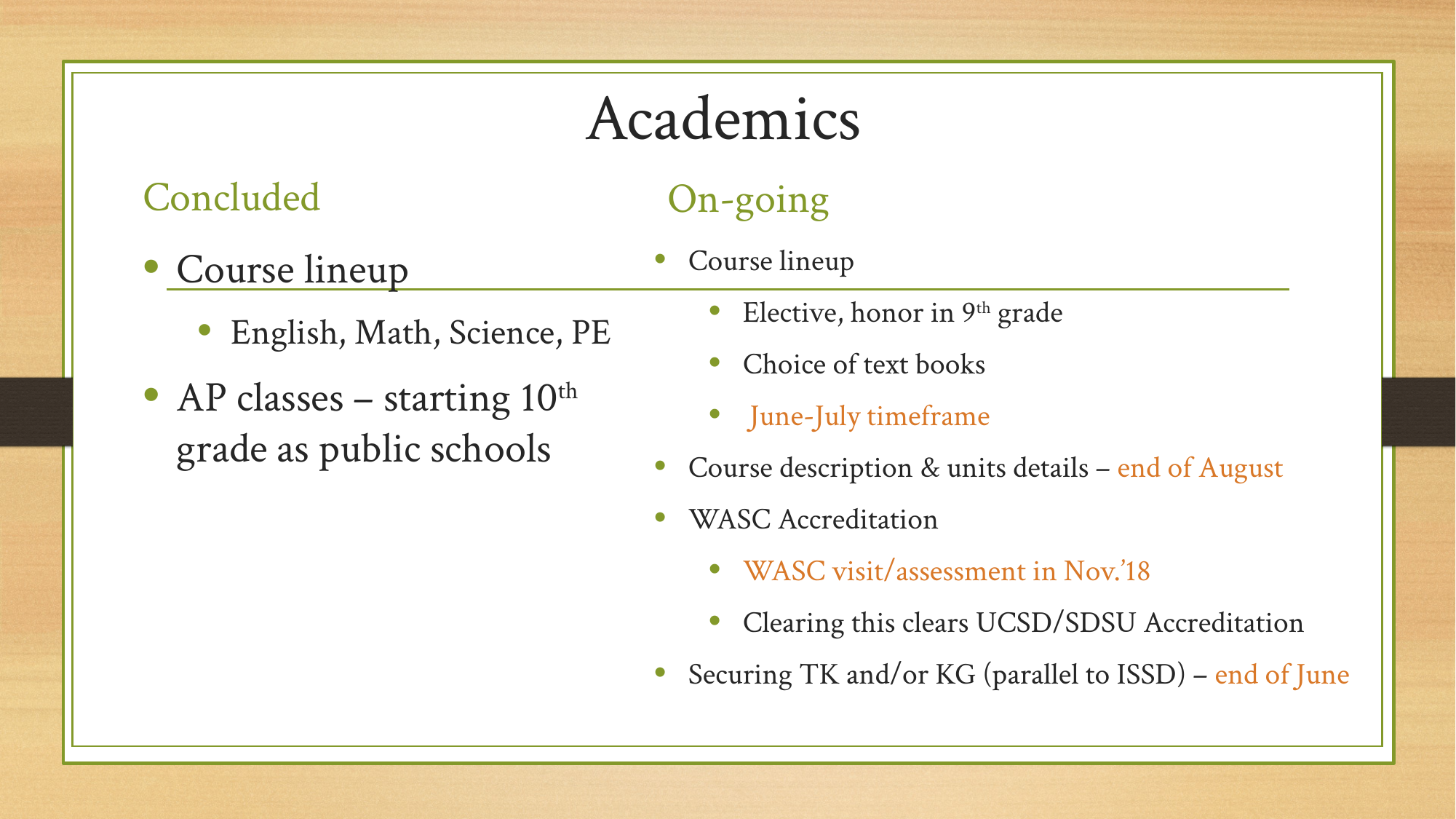

# Academics
On-going
Concluded
Course lineup
English, Math, Science, PE
AP classes – starting 10th grade as public schools
Course lineup
Elective, honor in 9th grade
Choice of text books
 June-July timeframe
Course description & units details – end of August
WASC Accreditation
WASC visit/assessment in Nov.’18
Clearing this clears UCSD/SDSU Accreditation
Securing TK and/or KG (parallel to ISSD) – end of June